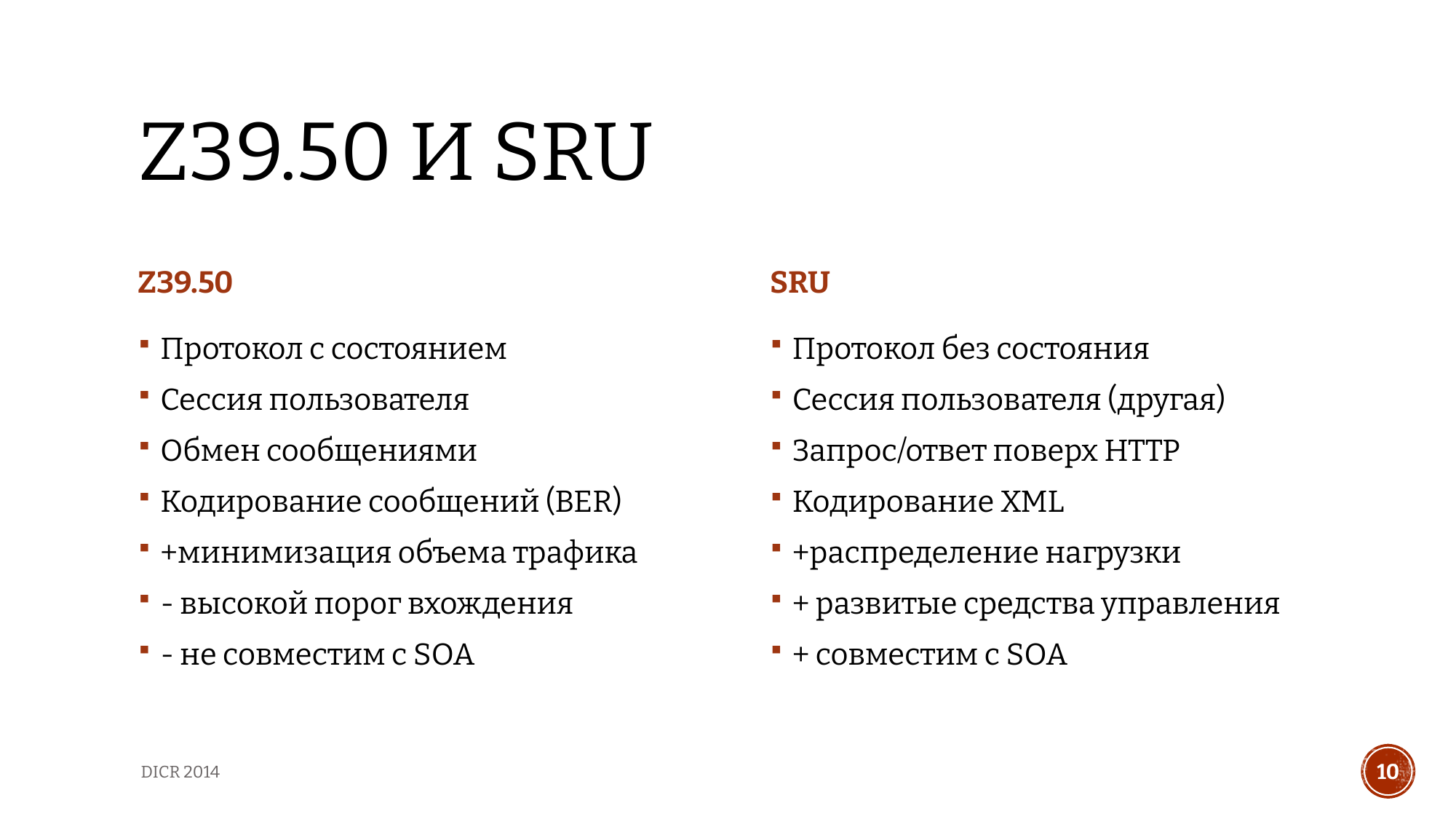

# Z39.50 и SRU
Z39.50
SRU
Протокол с состоянием
Сессия пользователя
Обмен сообщениями
Кодирование сообщений (BER)
+минимизация объема трафика
- высокой порог вхождения
- не совместим с SOA

Протокол без состояния
Сессия пользователя (другая)
Запрос/ответ поверх HTTP
Кодирование XML
+распределение нагрузки
+ развитые средства управления
+ совместим с SOA
DICR 2014
10